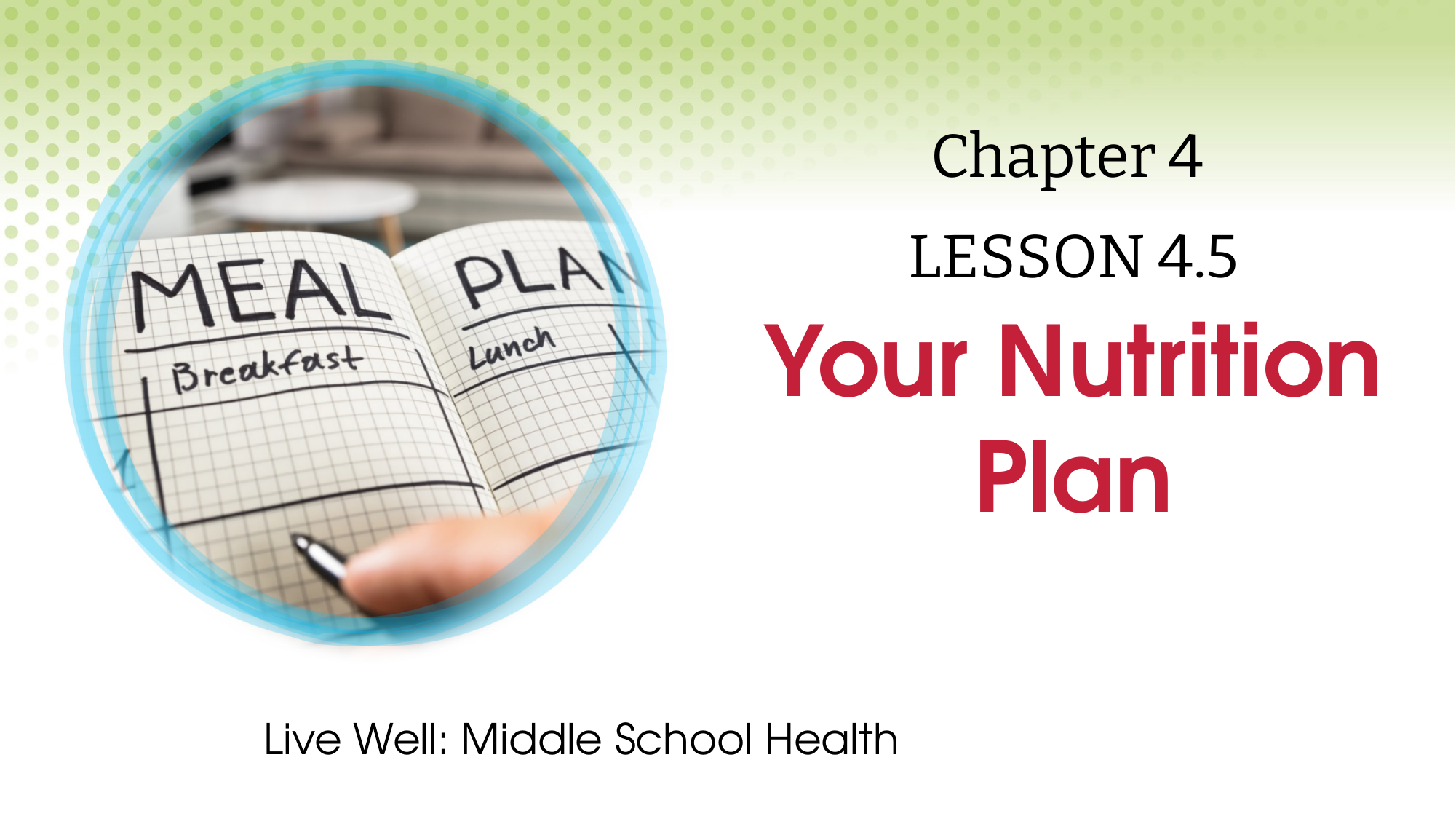

Chapter 4
LESSON 4.5
# Your Nutrition Plan
Live Well: Middle School Health